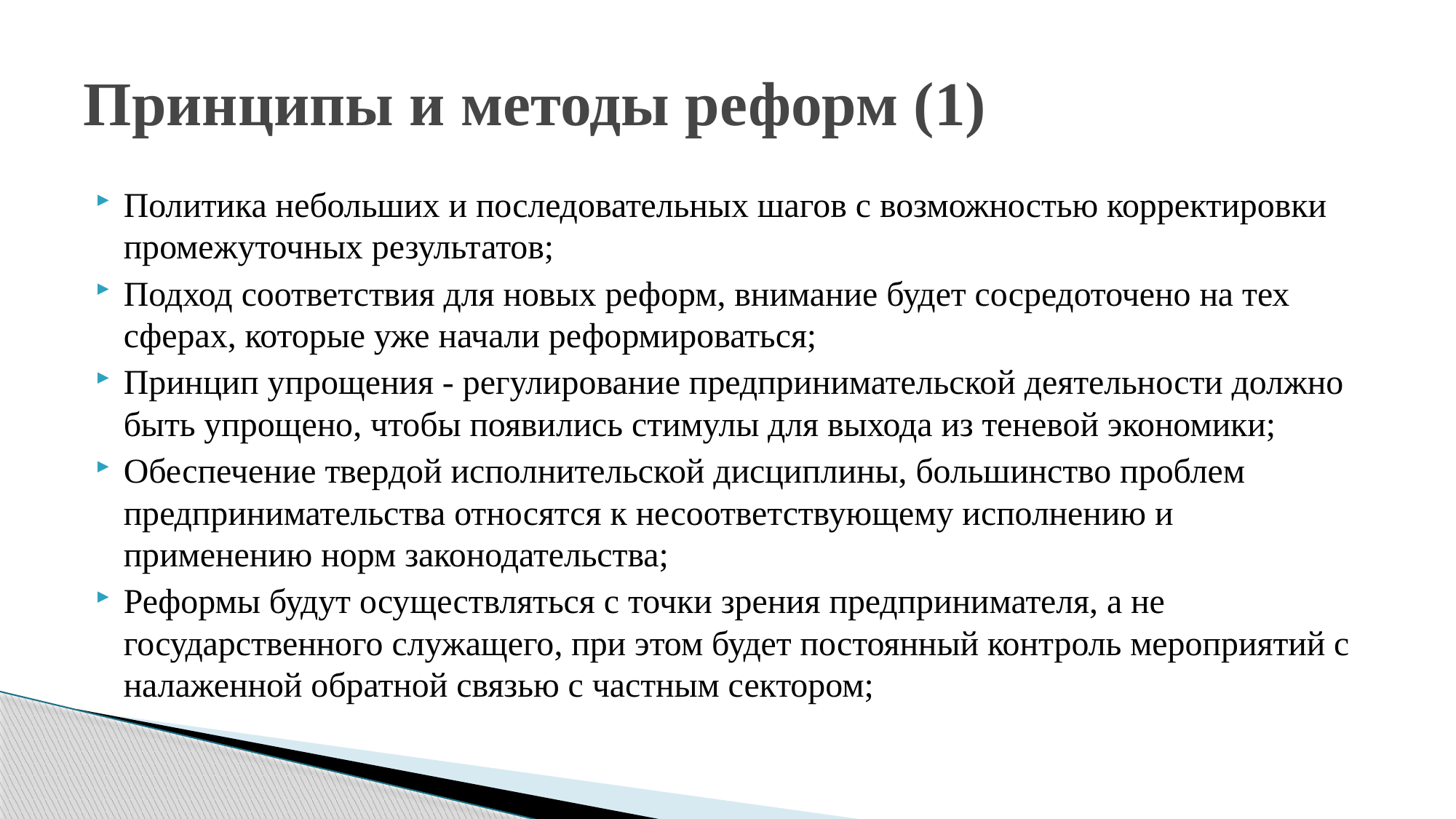

# Принципы и методы реформ (1)
Политика небольших и последовательных шагов с возможностью корректировки промежуточных результатов;
Подход соответствия для новых реформ, внимание будет сосредоточено на тех сферах, которые уже начали реформироваться;
Принцип упрощения - регулирование предпринимательской деятельности должно быть упрощено, чтобы появились стимулы для выхода из теневой экономики;
Обеспечение твердой исполнительской дисциплины, большинство проблем предпринимательства относятся к несоответствующему исполнению и применению норм законодательства;
Реформы будут осуществляться с точки зрения предпринимателя, а не государственного служащего, при этом будет постоянный контроль мероприятий с налаженной обратной связью с частным сектором;